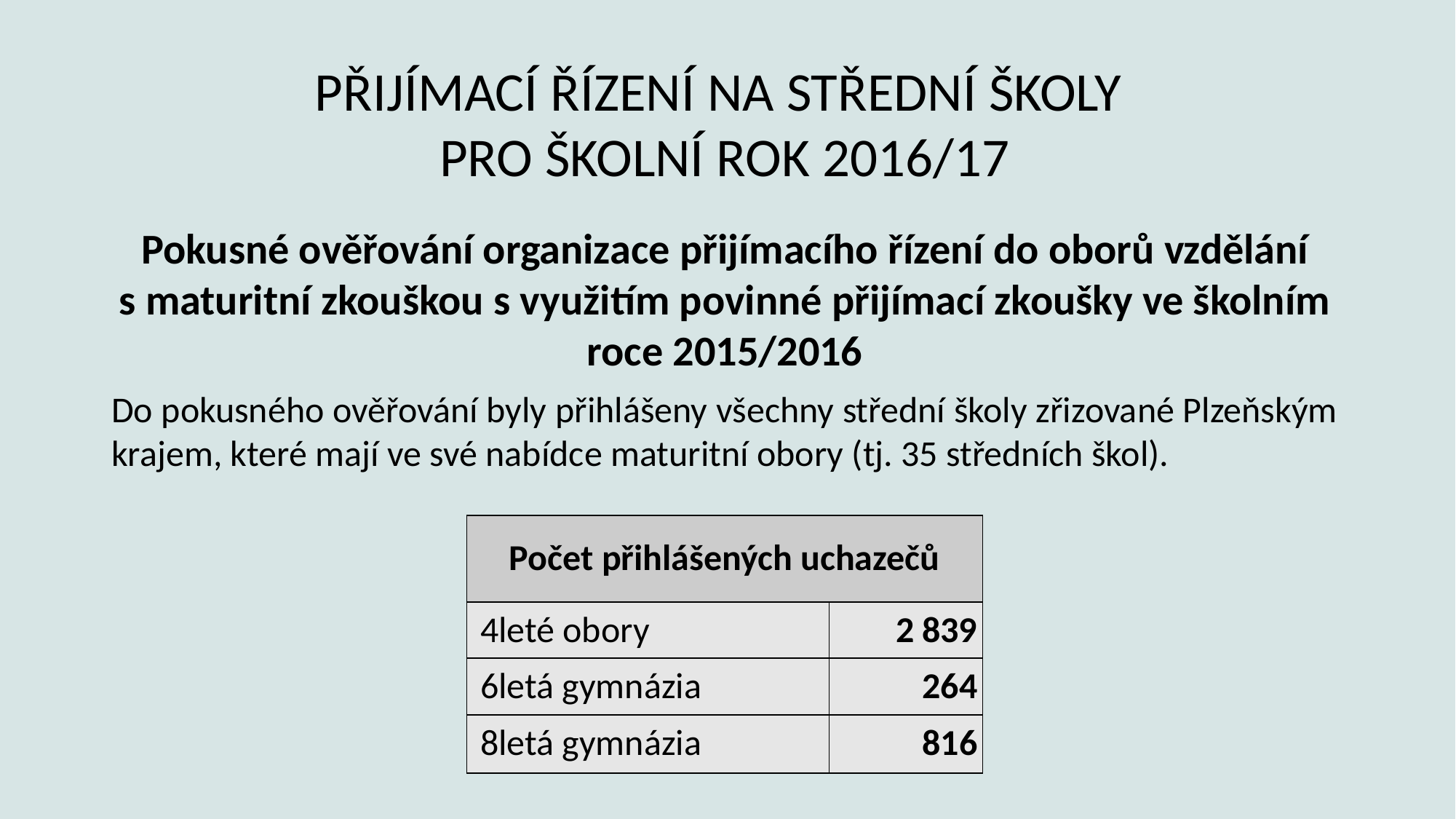

Přijímací řízení na střední školy
pro školní rok 2016/17
Pokusné ověřování organizace přijímacího řízení do oborů vzdělání s maturitní zkouškou s využitím povinné přijímací zkoušky ve školním roce 2015/2016
Do pokusného ověřování byly přihlášeny všechny střední školy zřizované Plzeňským krajem, které mají ve své nabídce maturitní obory (tj. 35 středních škol).
| Počet přihlášených uchazečů |  |
| --- | --- |
| 4leté obory | 2 839 |
| 6letá gymnázia | 264 |
| 8letá gymnázia | 816 |